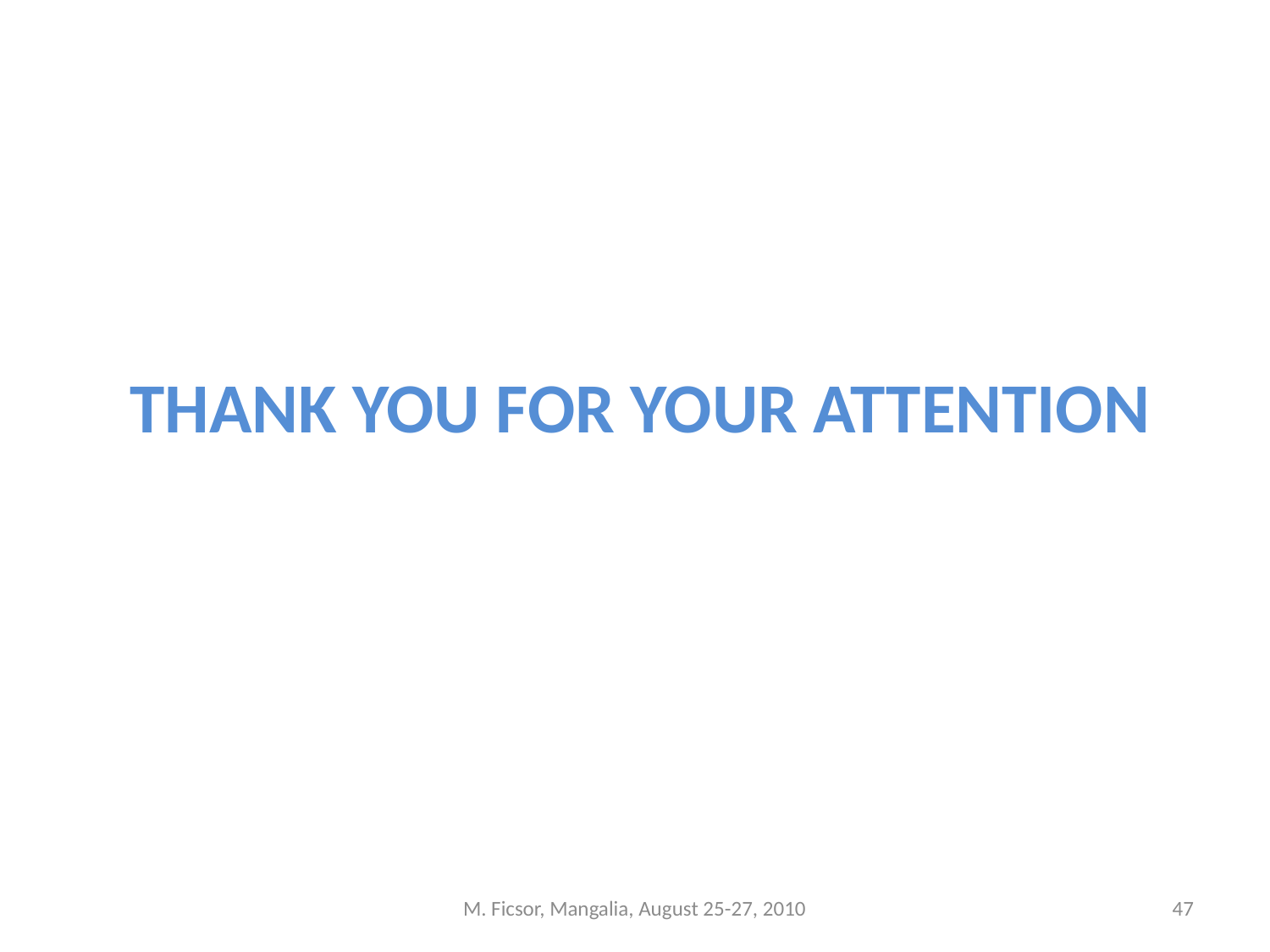

THANK YOU FOR YOUR ATTENTION

M. Ficsor, Mangalia, August 25-27, 2010
47